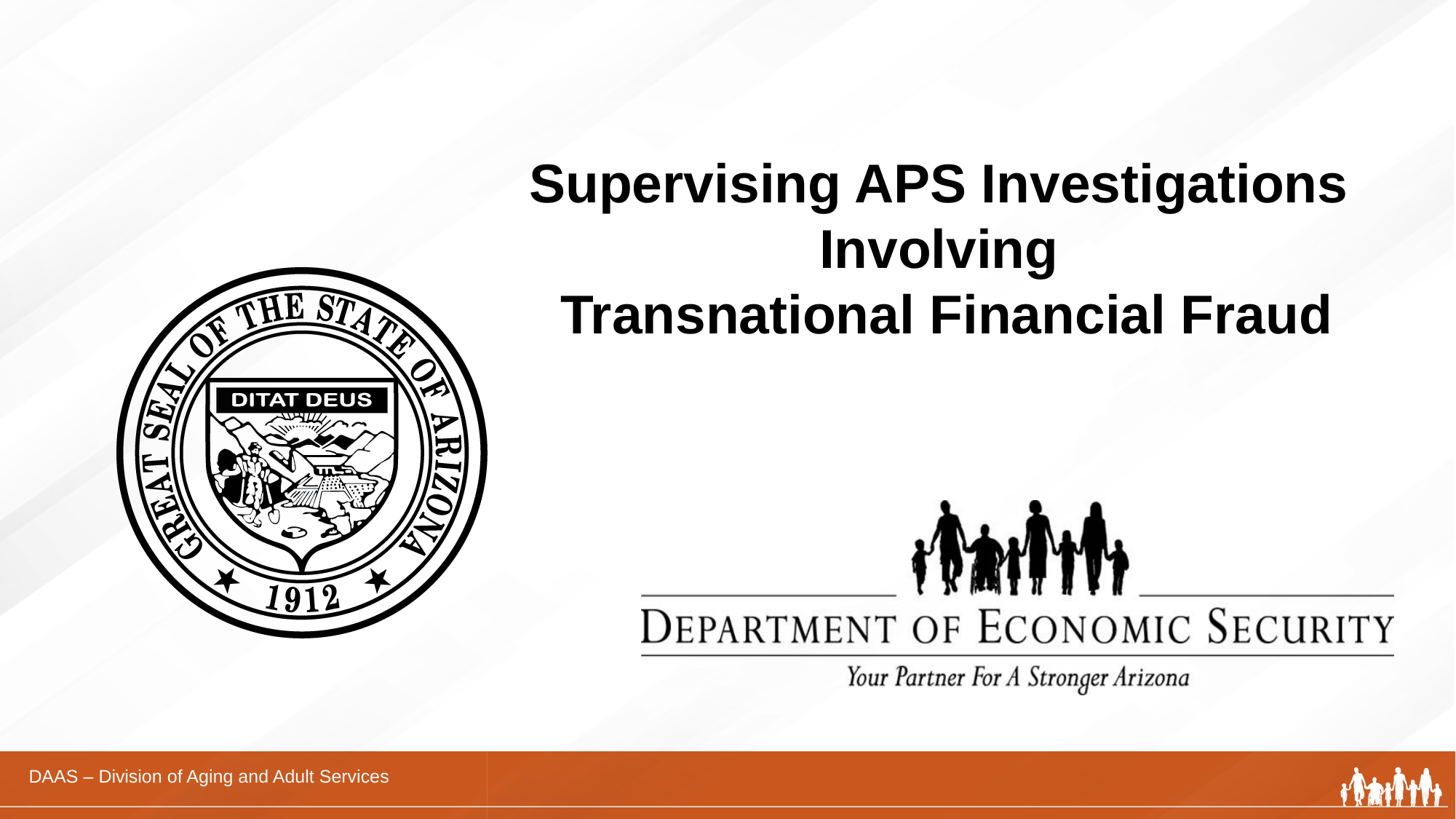

# Supervising APS Investigations  Involving Transnational Financial Fraud